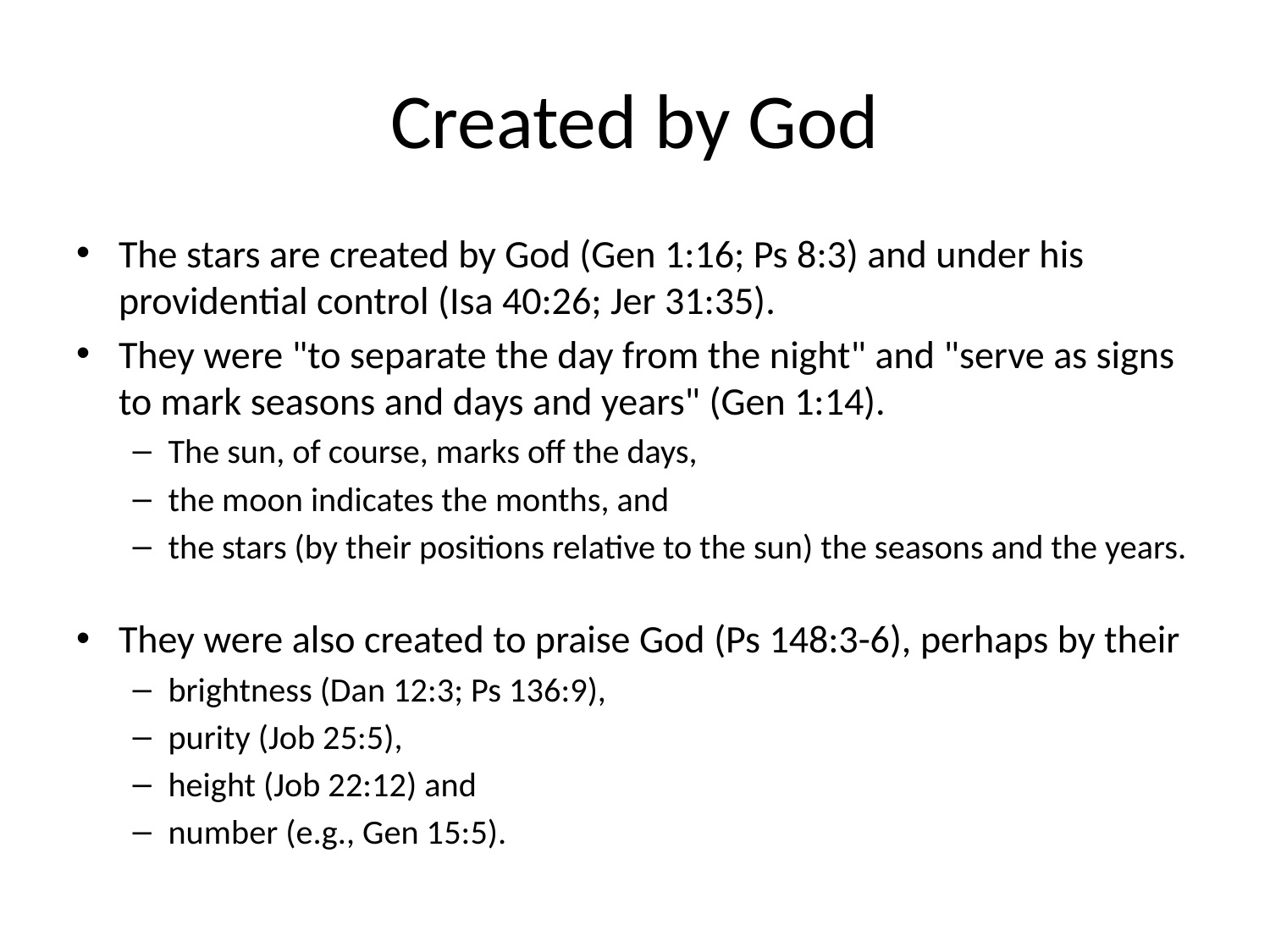

# Created by God
The stars are created by God (Gen 1:16; Ps 8:3) and under his providential control (Isa 40:26; Jer 31:35).
They were "to separate the day from the night" and "serve as signs to mark seasons and days and years" (Gen 1:14).
The sun, of course, marks off the days,
the moon indicates the months, and
the stars (by their positions relative to the sun) the seasons and the years.
They were also created to praise God (Ps 148:3-6), perhaps by their
brightness (Dan 12:3; Ps 136:9),
purity (Job 25:5),
height (Job 22:12) and
number (e.g., Gen 15:5).